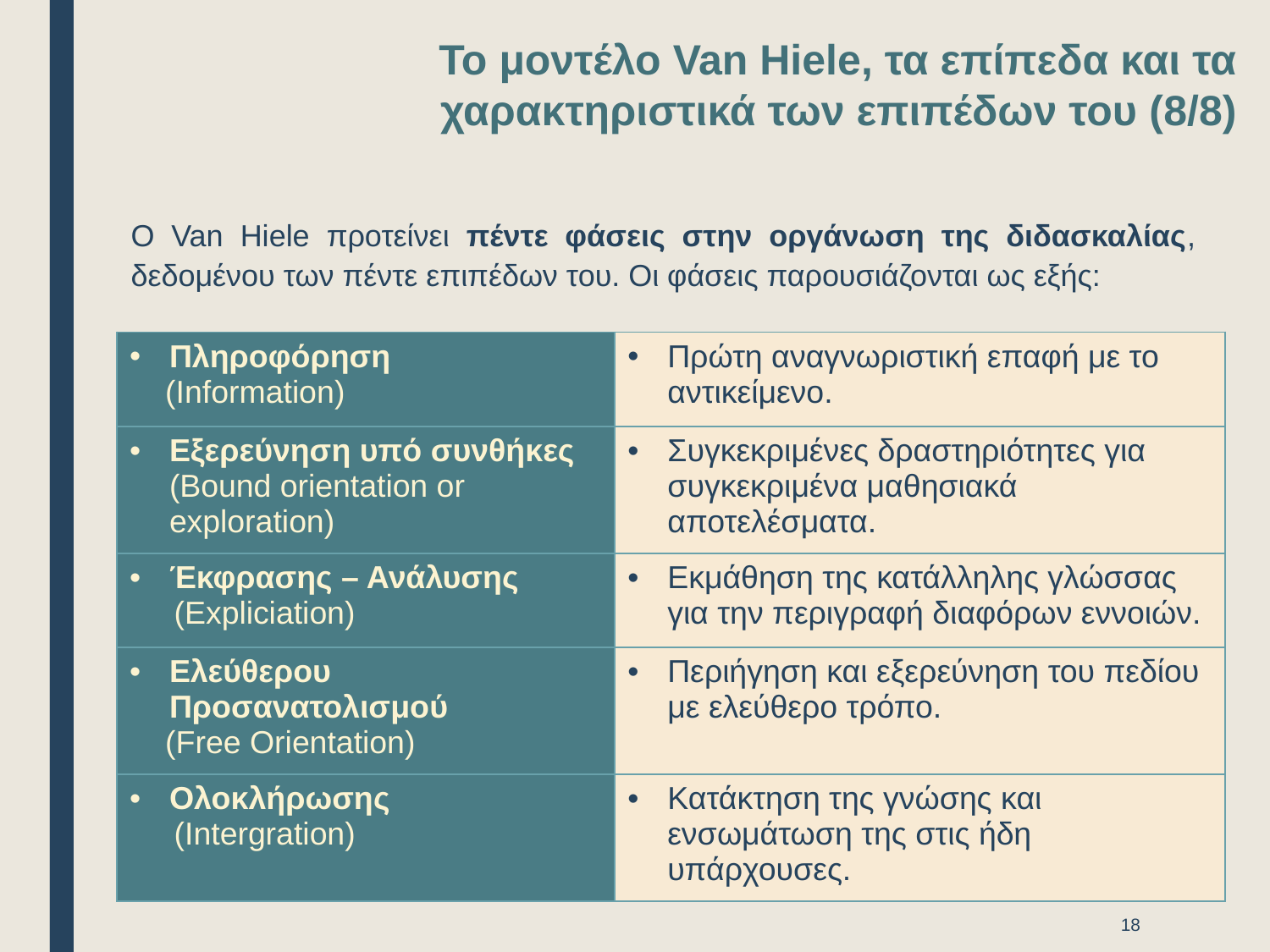

Το μοντέλο Van Hiele, τα επίπεδα και τα χαρακτηριστικά των επιπέδων του (8/8)
O Van Hiele προτείνει πέντε φάσεις στην οργάνωση της διδασκαλίας, δεδομένου των πέντε επιπέδων του. Οι φάσεις παρουσιάζονται ως εξής:

| Πληροφόρηση (Information) | Πρώτη αναγνωριστική επαφή με το αντικείμενο. |
| --- | --- |
| Εξερεύνηση υπό συνθήκες (Bound orientation or exploration) | Συγκεκριμένες δραστηριότητες για συγκεκριμένα μαθησιακά αποτελέσματα. |
| Έκφρασης – Ανάλυσης (Expliciation) | Εκμάθηση της κατάλληλης γλώσσας για την περιγραφή διαφόρων εννοιών. |
| Ελεύθερου Προσανατολισμού (Free Orientation) | Περιήγηση και εξερεύνηση του πεδίου με ελεύθερο τρόπο. |
| Ολοκλήρωσης (Intergration) | Κατάκτηση της γνώσης και ενσωμάτωση της στις ήδη υπάρχουσες. |
18